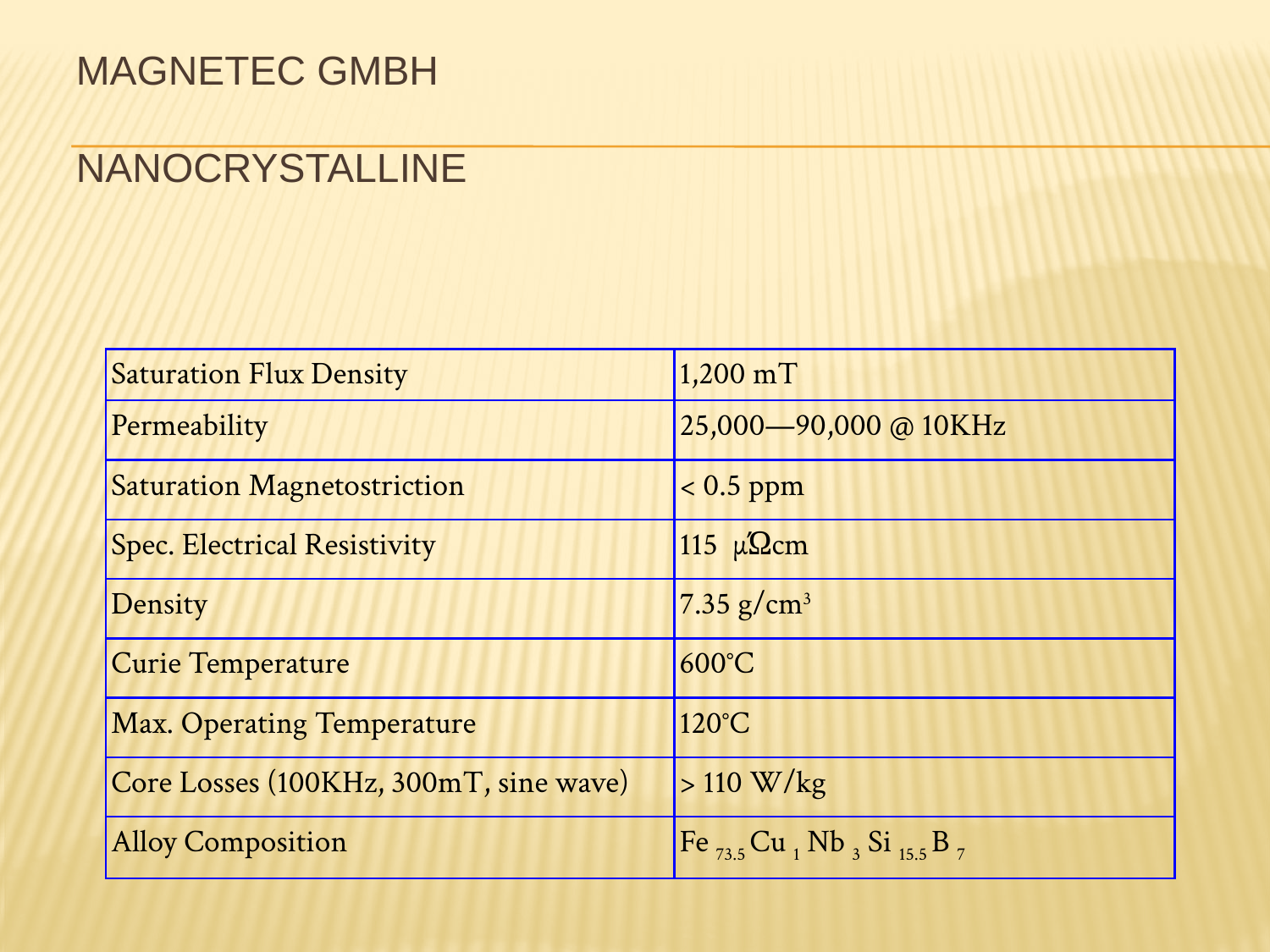

# Magnetec GMBH Nanocrystalline
| Saturation Flux Density | 1,200 mT |
| --- | --- |
| Permeability | 25,000—90,000 @ 10KHz |
| Saturation Magnetostriction | < 0.5 ppm |
| Spec. Electrical Resistivity | 115 μΏcm |
| Density | 7.35 g/cm3 |
| Curie Temperature | 600°C |
| Max. Operating Temperature | 120°C |
| Core Losses (100KHz, 300mT, sine wave) | > 110 W/kg |
| Alloy Composition | Fe 73.5 Cu 1 Nb 3 Si 15.5 B 7 |